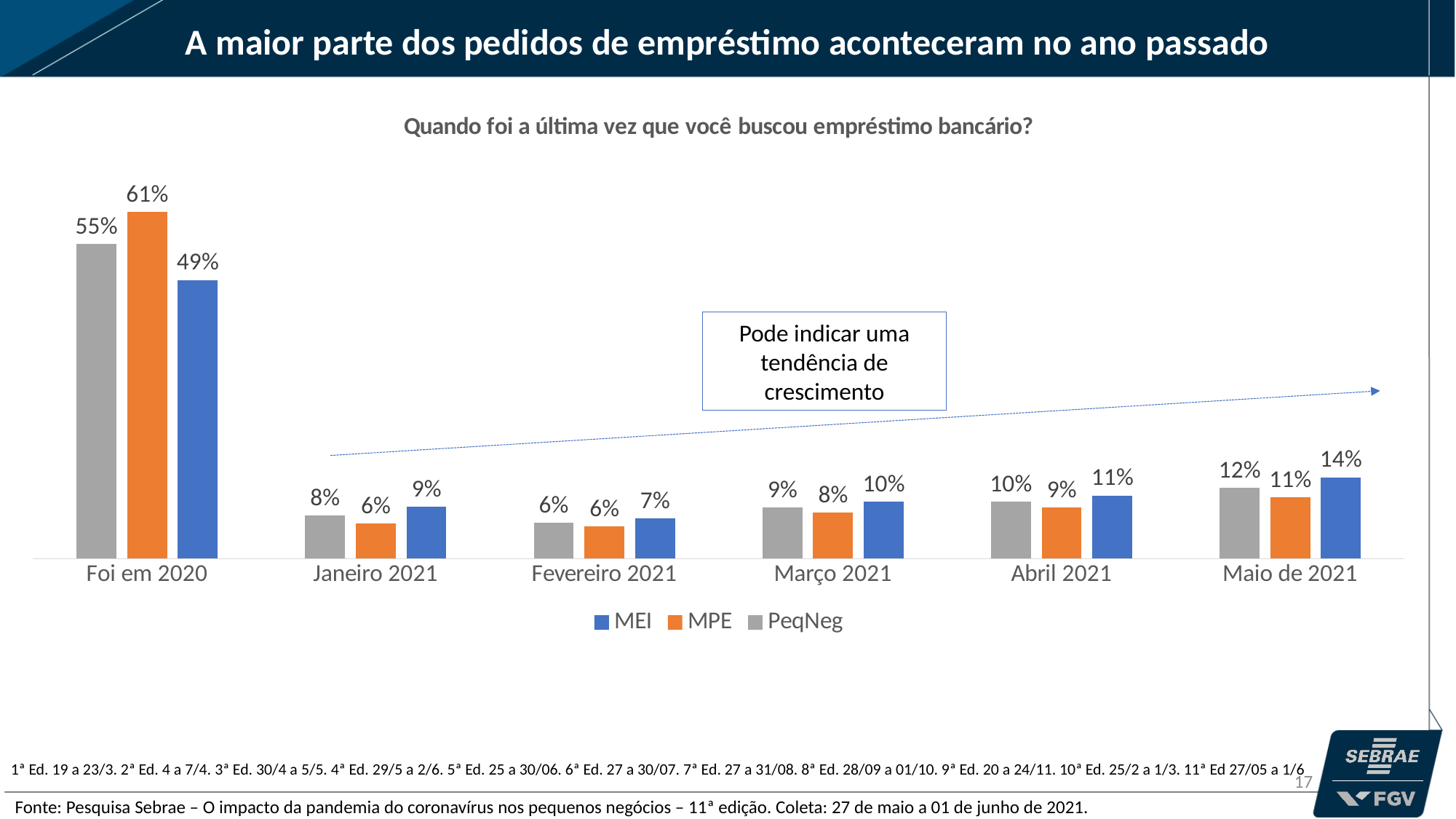

A maior parte dos pedidos de empréstimo aconteceram no ano passado

### Chart: Quando foi a última vez que você buscou empréstimo bancário?

| Category | MEI | MPE | PeqNeg |
|---|---|---|---|
| Maio de 2021 | 0.14218697351149914 | 0.10739988932073348 | 0.12398250998371249 |
| Abril 2021 | 0.11026674579186385 | 0.08904641749172196 | 0.09916191474396195 |
| Março 2021 | 0.09990117732258437 | 0.07996920587626277 | 0.08947055757757666 |
| Fevereiro 2021 | 0.06998179449912241 | 0.05583736927844082 | 0.06257986130922442 |
| Janeiro 2021 | 0.09070664500782032 | 0.061449211226982284 | 0.07539590832005608 |
| Foi em 2020 | 0.4869566638671099 | 0.6062979068058587 | 0.5494092480654684 |
Pode indicar uma tendência de crescimento
1ª Ed. 19 a 23/3. 2ª Ed. 4 a 7/4. 3ª Ed. 30/4 a 5/5. 4ª Ed. 29/5 a 2/6. 5ª Ed. 25 a 30/06. 6ª Ed. 27 a 30/07. 7ª Ed. 27 a 31/08. 8ª Ed. 28/09 a 01/10. 9ª Ed. 20 a 24/11. 10ª Ed. 25/2 a 1/3. 11ª Ed 27/05 a 1/6
17
Fonte: Pesquisa Sebrae – O impacto da pandemia do coronavírus nos pequenos negócios – 11ª edição. Coleta: 27 de maio a 01 de junho de 2021.